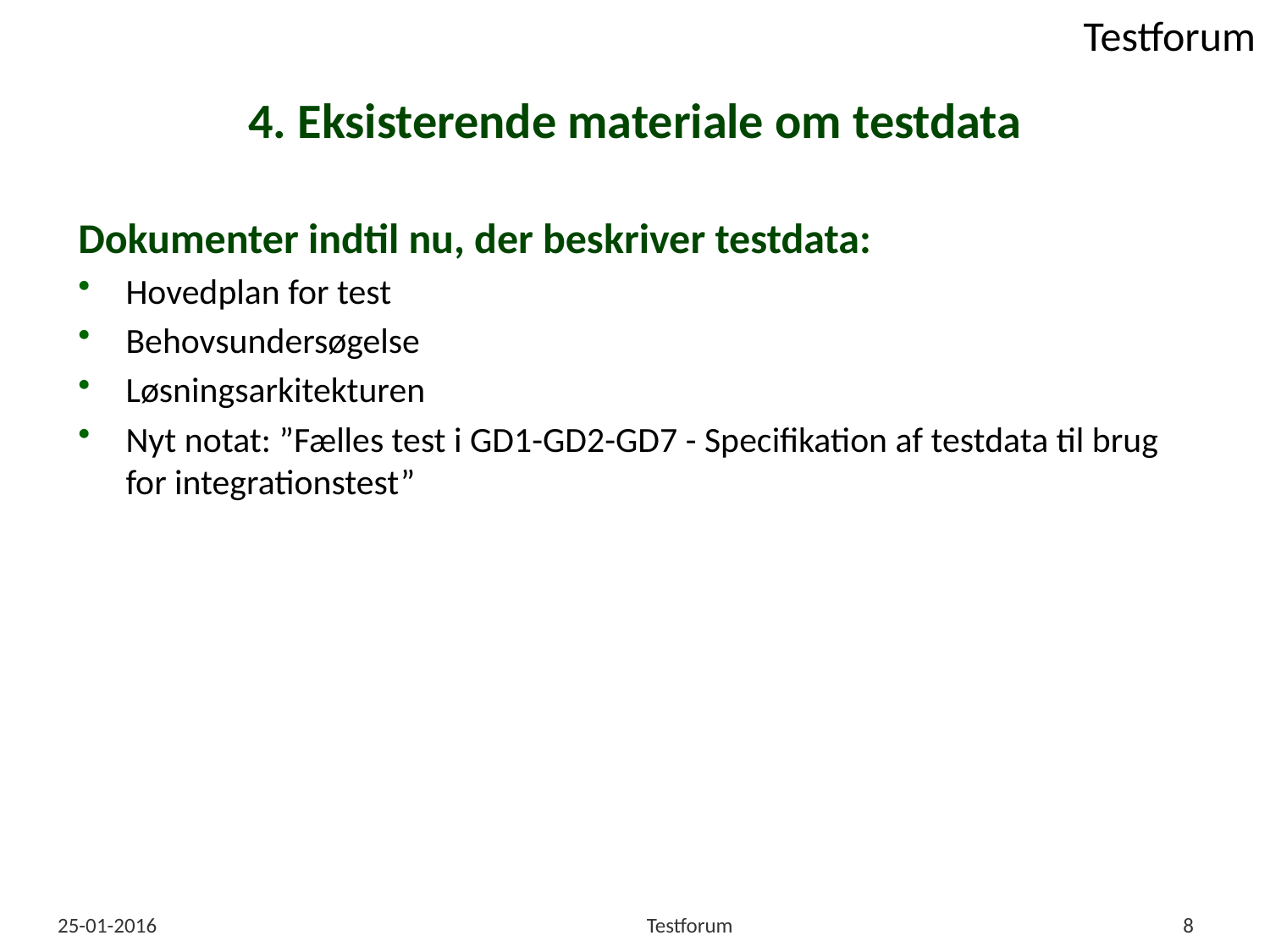

# 4. Eksisterende materiale om testdata
Dokumenter indtil nu, der beskriver testdata:
Hovedplan for test
Behovsundersøgelse
Løsningsarkitekturen
Nyt notat: ”Fælles test i GD1-GD2-GD7 - Specifikation af testdata til brug for integrationstest”

25-01-2016
Testforum
8